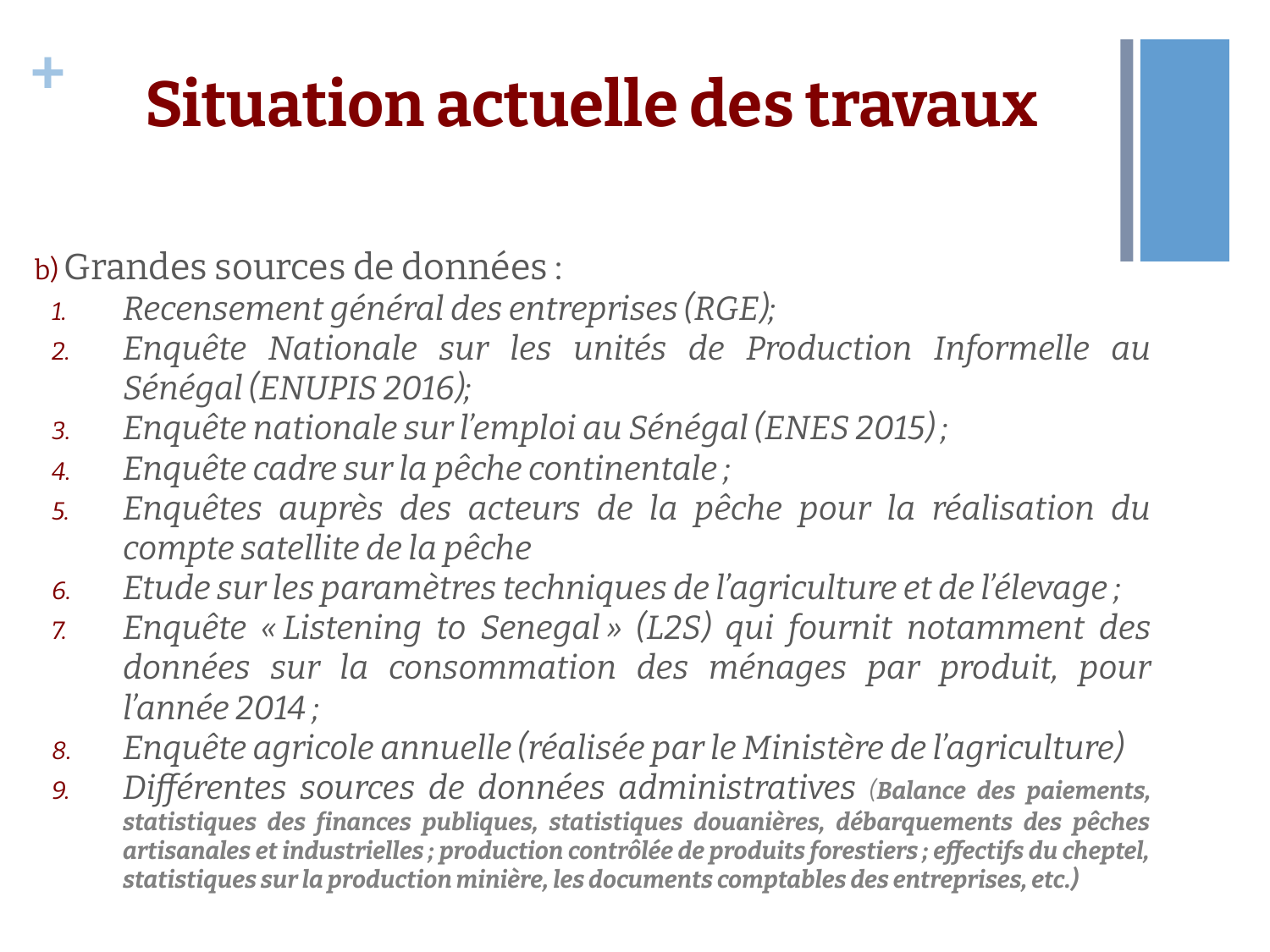

# Situation actuelle des travaux
Grandes sources de données :
Recensement général des entreprises (RGE);
Enquête Nationale sur les unités de Production Informelle au Sénégal (ENUPIS 2016);
Enquête nationale sur l’emploi au Sénégal (ENES 2015) ;
Enquête cadre sur la pêche continentale ;
Enquêtes auprès des acteurs de la pêche pour la réalisation du compte satellite de la pêche
Etude sur les paramètres techniques de l’agriculture et de l’élevage ;
Enquête « Listening to Senegal » (L2S) qui fournit notamment des données sur la consommation des ménages par produit, pour l’année 2014 ;
Enquête agricole annuelle (réalisée par le Ministère de l’agriculture)
Différentes sources de données administratives (Balance des paiements, statistiques des finances publiques, statistiques douanières, débarquements des pêches artisanales et industrielles ; production contrôlée de produits forestiers ; effectifs du cheptel, statistiques sur la production minière, les documents comptables des entreprises, etc.)